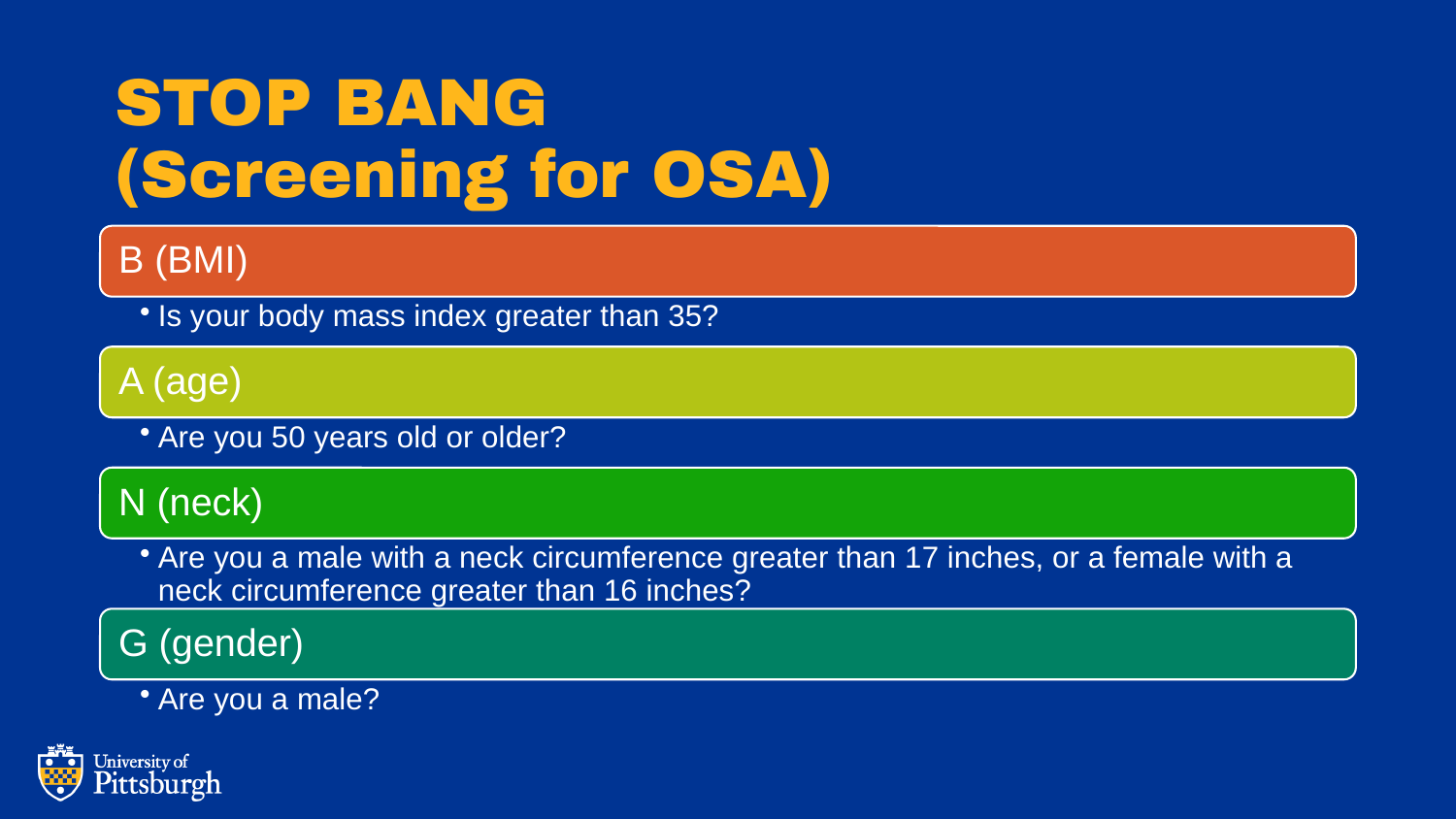

# STOP BANG (Screening for OSA)
B (BMI)
Is your body mass index greater than 35?
A (age)
Are you 50 years old or older?
N (neck)
Are you a male with a neck circumference greater than 17 inches, or a female with a neck circumference greater than 16 inches?
G (gender)
Are you a male?